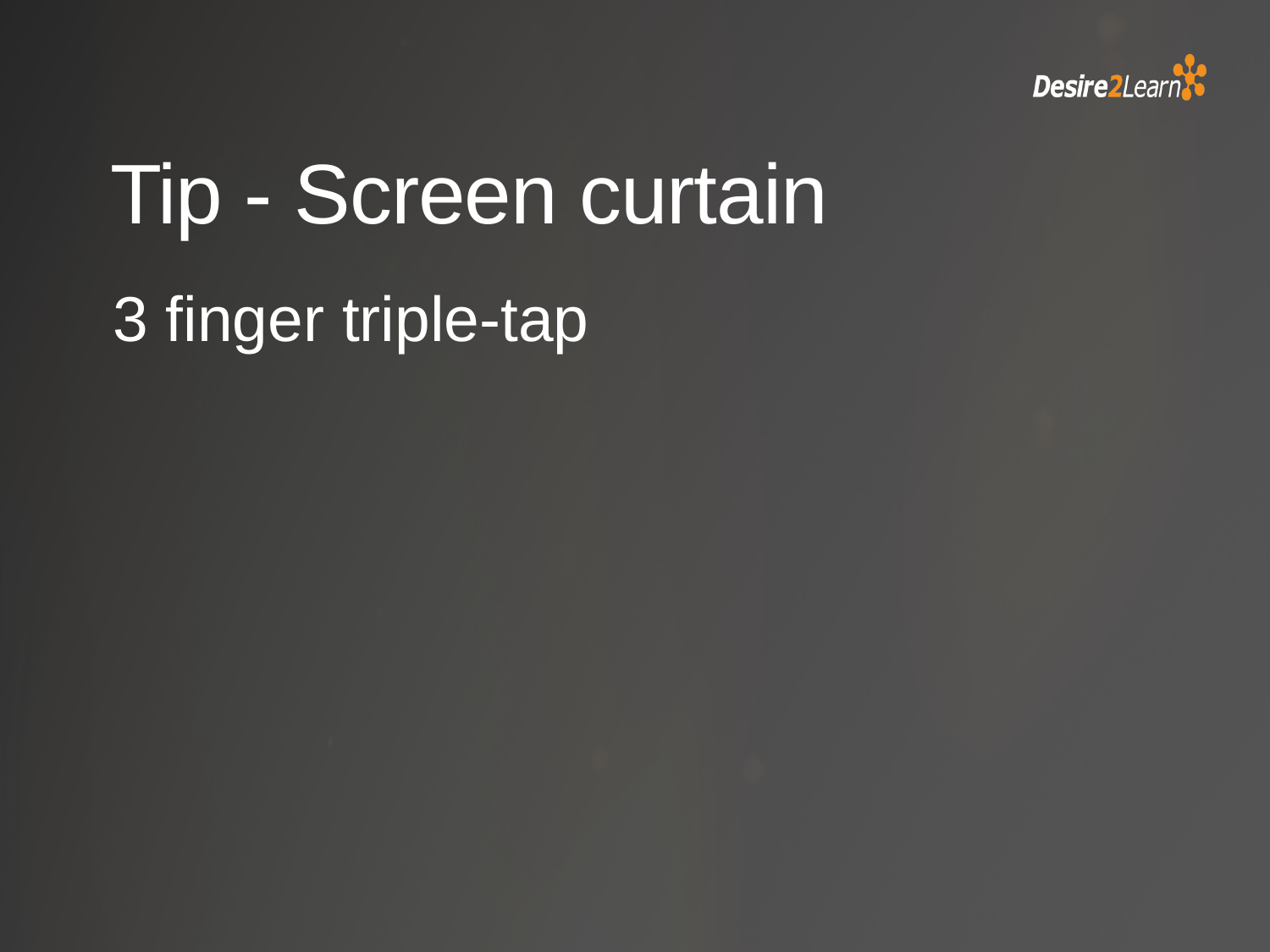

# Tip - Screen curtain
3 finger triple-tap